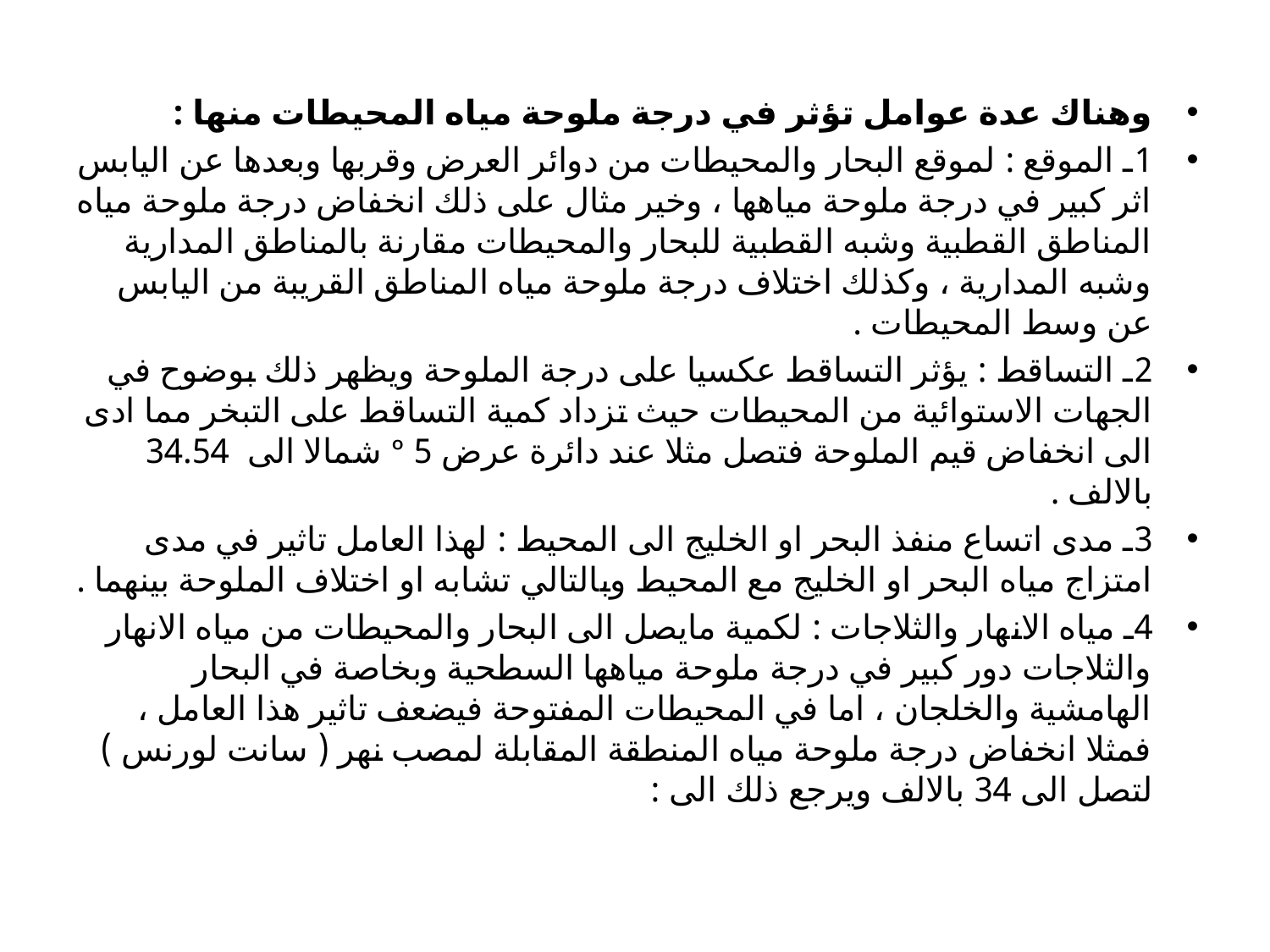

وهناك عدة عوامل تؤثر في درجة ملوحة مياه المحيطات منها :
1ـ الموقع : لموقع البحار والمحيطات من دوائر العرض وقربها وبعدها عن اليابس اثر كبير في درجة ملوحة مياهها ، وخير مثال على ذلك انخفاض درجة ملوحة مياه المناطق القطبية وشبه القطبية للبحار والمحيطات مقارنة بالمناطق المدارية وشبه المدارية ، وكذلك اختلاف درجة ملوحة مياه المناطق القريبة من اليابس عن وسط المحيطات .
2ـ التساقط : يؤثر التساقط عكسيا على درجة الملوحة ويظهر ذلك بوضوح في الجهات الاستوائية من المحيطات حيث تزداد كمية التساقط على التبخر مما ادى الى انخفاض قيم الملوحة فتصل مثلا عند دائرة عرض 5 º شمالا الى  34.54 بالالف .
3ـ مدى اتساع منفذ البحر او الخليج الى المحيط : لهذا العامل تاثير في مدى امتزاج مياه البحر او الخليج مع المحيط وبالتالي تشابه او اختلاف الملوحة بينهما .
4ـ مياه الانهار والثلاجات : لكمية مايصل الى البحار والمحيطات من مياه الانهار والثلاجات دور كبير في درجة ملوحة مياهها السطحية وبخاصة في البحار الهامشية والخلجان ، اما في المحيطات المفتوحة فيضعف تاثير هذا العامل ، فمثلا انخفاض درجة ملوحة مياه المنطقة المقابلة لمصب نهر ( سانت لورنس ) لتصل الى 34 بالالف ويرجع ذلك الى :